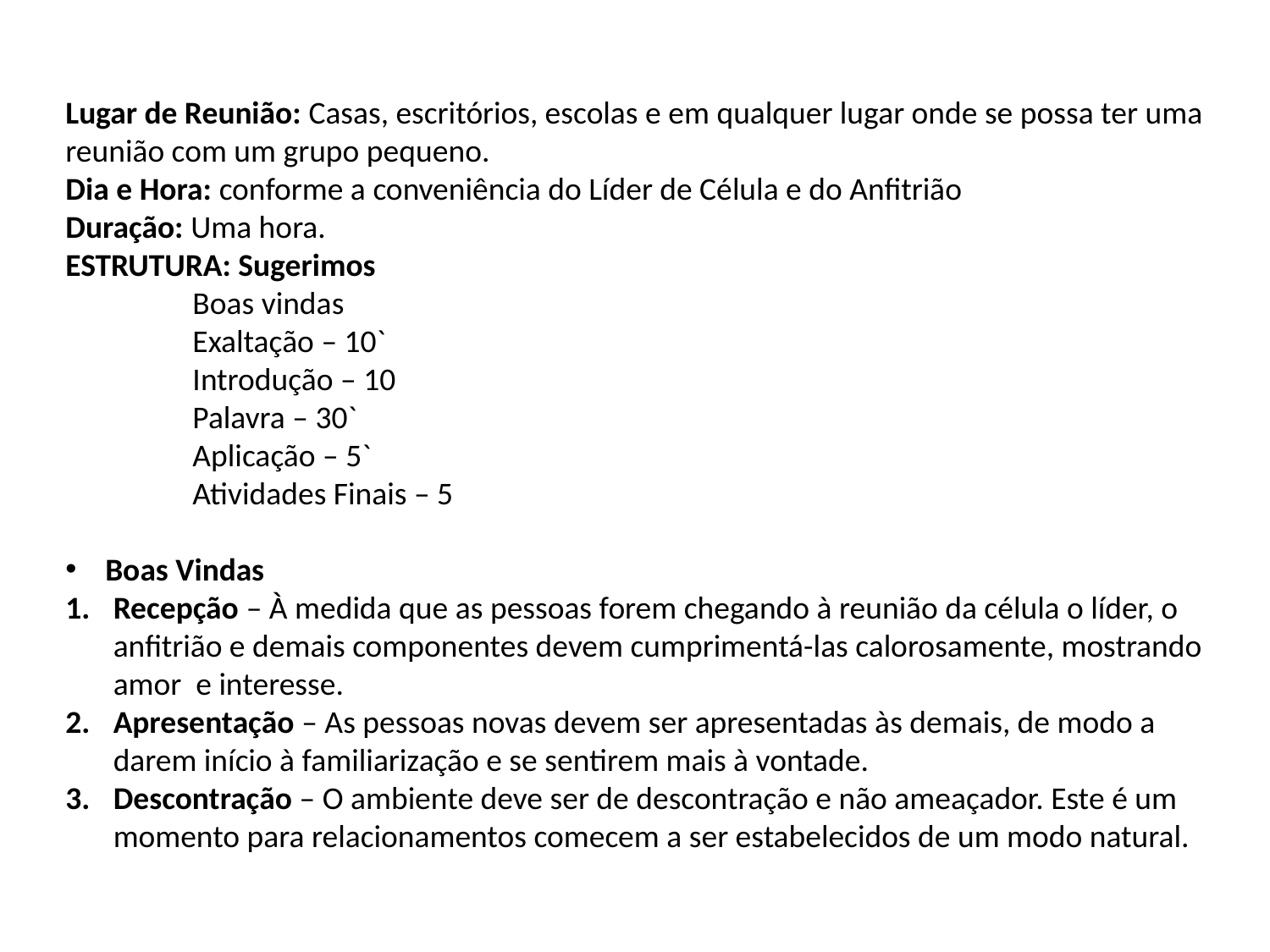

Lugar de Reunião: Casas, escritórios, escolas e em qualquer lugar onde se possa ter uma reunião com um grupo pequeno.
Dia e Hora: conforme a conveniência do Líder de Célula e do Anfitrião
Duração: Uma hora.
ESTRUTURA: Sugerimos
	Boas vindas
	Exaltação – 10`
	Introdução – 10
	Palavra – 30`
	Aplicação – 5`
	Atividades Finais – 5

Boas Vindas
Recepção – À medida que as pessoas forem chegando à reunião da célula o líder, o anfitrião e demais componentes devem cumprimentá-las calorosamente, mostrando amor  e interesse.
Apresentação – As pessoas novas devem ser apresentadas às demais, de modo a darem início à familiarização e se sentirem mais à vontade.
Descontração – O ambiente deve ser de descontração e não ameaçador. Este é um momento para relacionamentos comecem a ser estabelecidos de um modo natural.